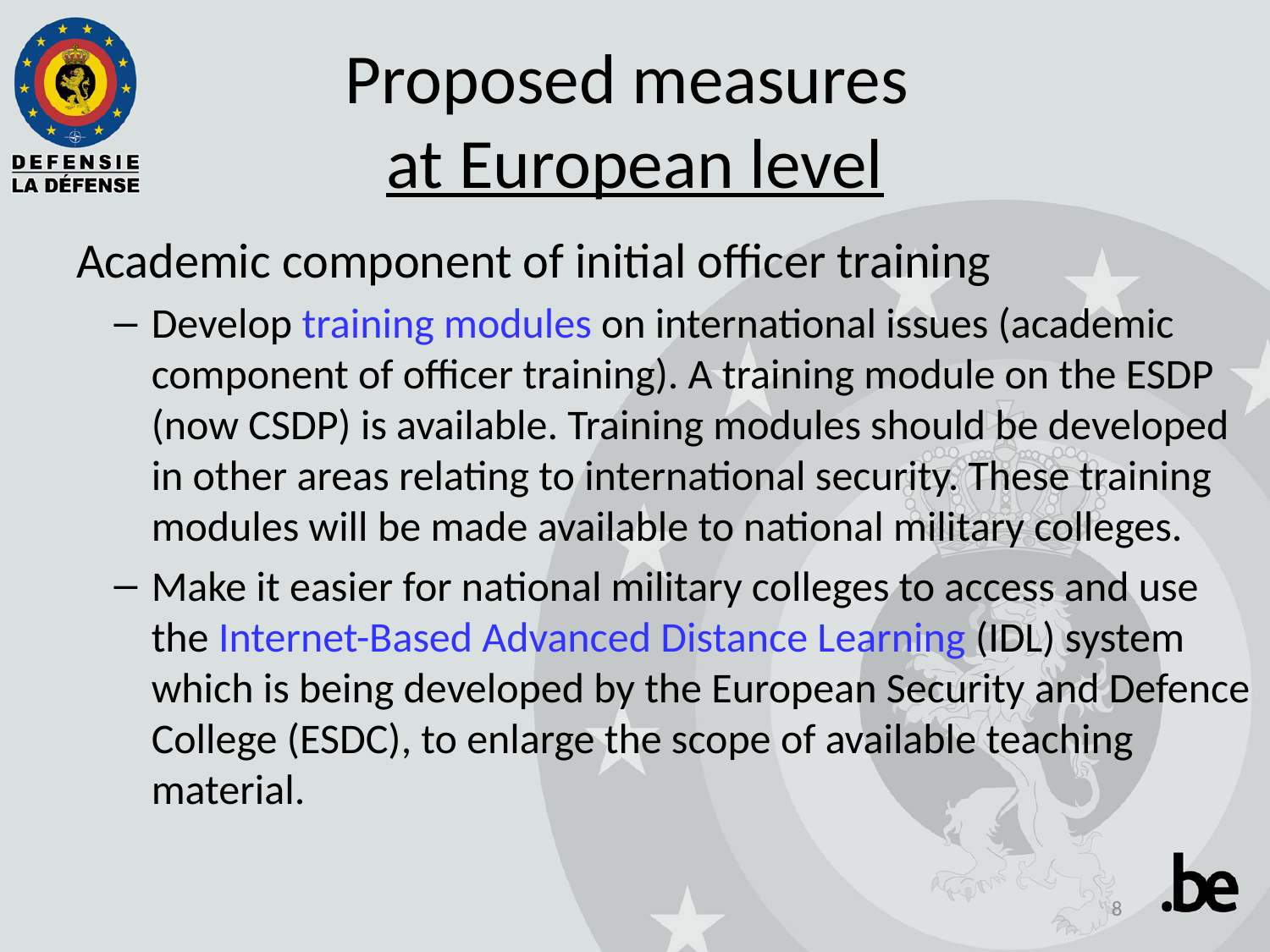

# Proposed measures at European level
Academic component of initial officer training
Develop training modules on international issues (academic component of officer training). A training module on the ESDP (now CSDP) is available. Training modules should be developed in other areas relating to international security. These training modules will be made available to national military colleges.
Make it easier for national military colleges to access and use the Internet-Based Advanced Distance Learning (IDL) system which is being developed by the European Security and Defence College (ESDC), to enlarge the scope of available teaching material.
8